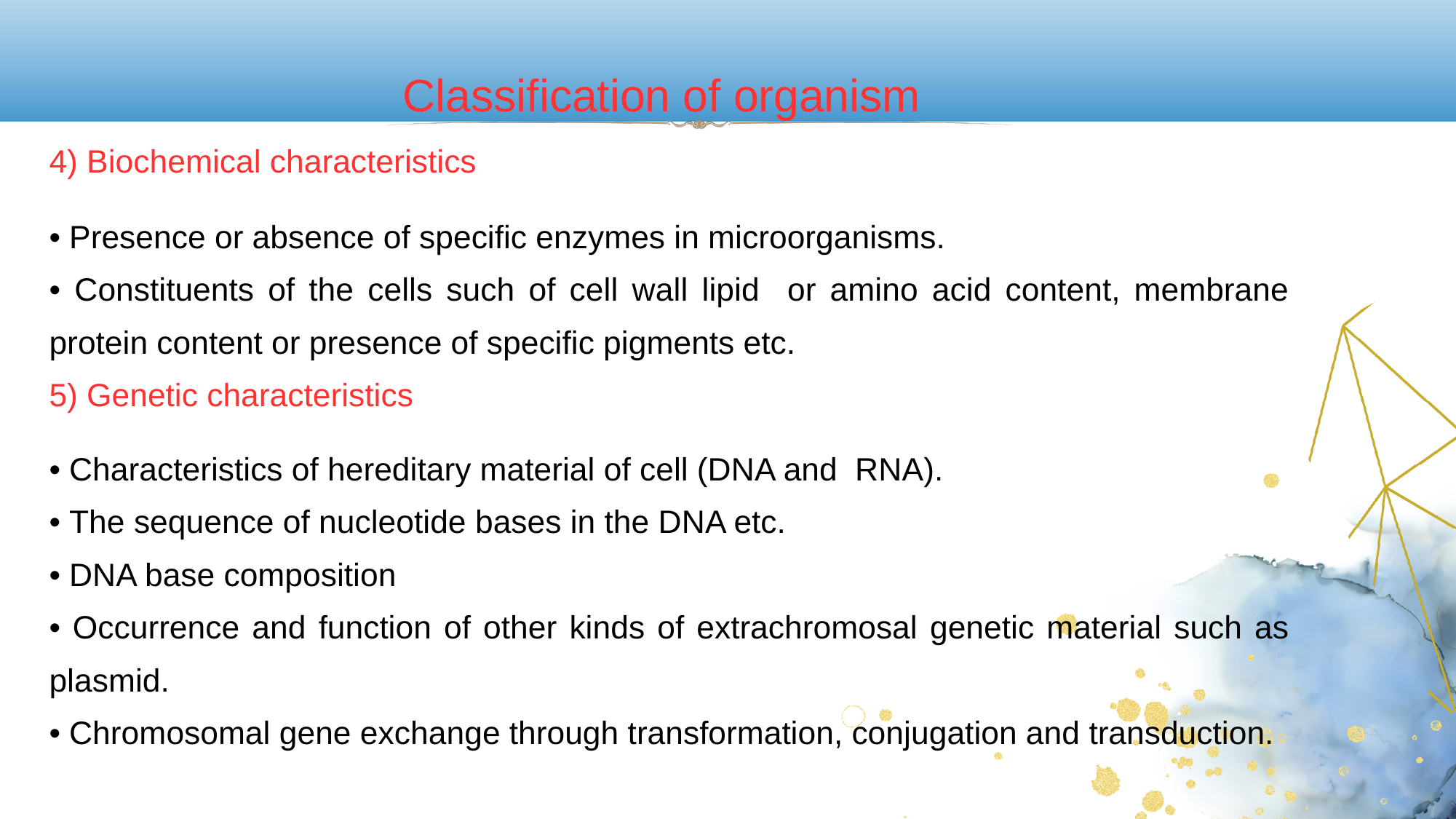

Classification of organism

4) Biochemical characteristics

• Presence or absence of specific enzymes in microorganisms.
• Constituents of the cells such of cell wall lipid  or amino acid content, membrane protein content or presence of specific pigments etc.
5) Genetic characteristics

• Characteristics of hereditary material of cell (DNA and  RNA).
• The sequence of nucleotide bases in the DNA etc.
• DNA base composition
• Occurrence and function of other kinds of extrachromosal genetic material such as plasmid.
• Chromosomal gene exchange through transformation, conjugation and transduction.